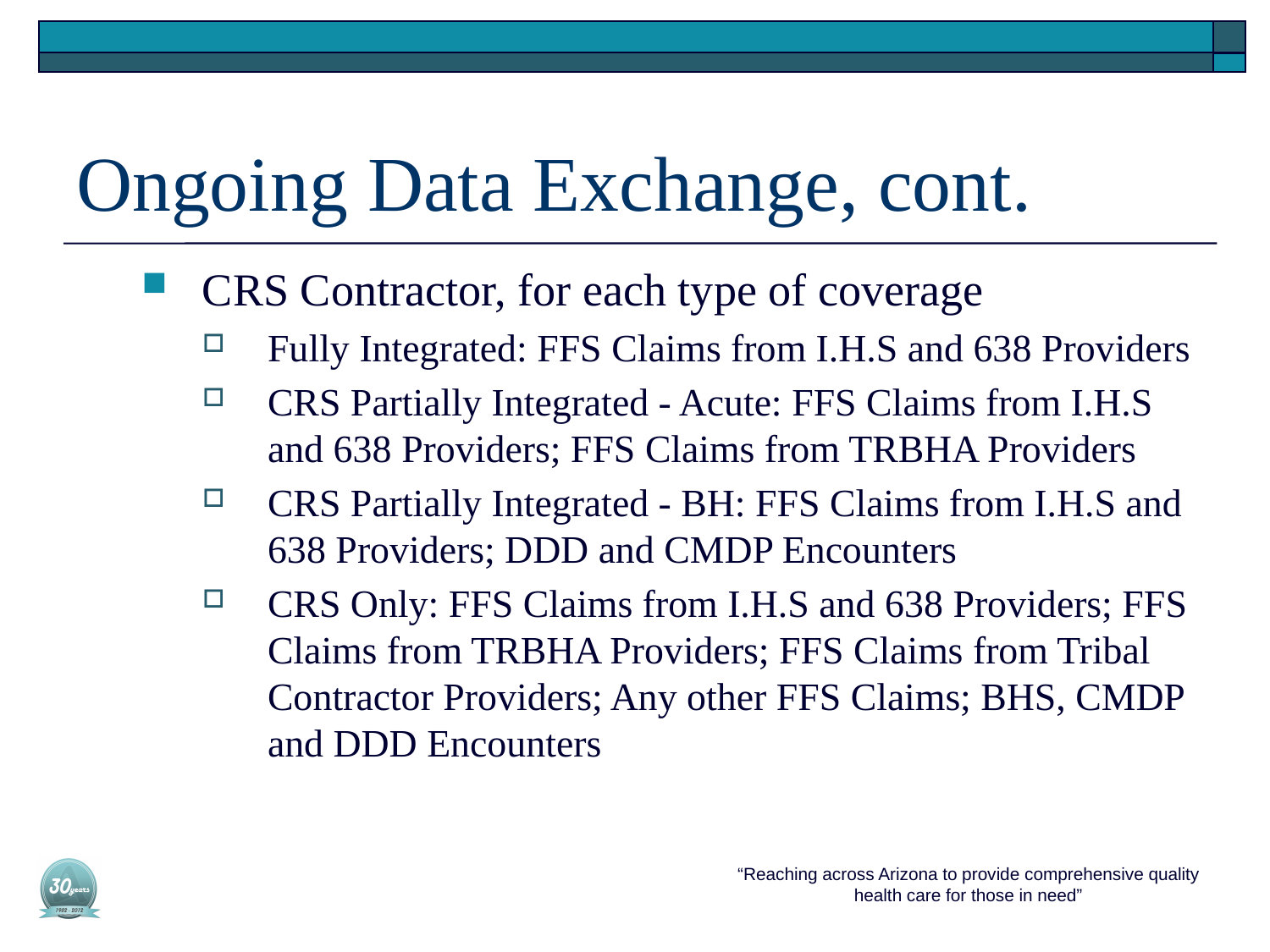

# Ongoing Data Exchange, cont.
CRS Contractor, for each type of coverage
Fully Integrated: FFS Claims from I.H.S and 638 Providers
CRS Partially Integrated - Acute: FFS Claims from I.H.S and 638 Providers; FFS Claims from TRBHA Providers
CRS Partially Integrated - BH: FFS Claims from I.H.S and 638 Providers; DDD and CMDP Encounters
CRS Only: FFS Claims from I.H.S and 638 Providers; FFS Claims from TRBHA Providers; FFS Claims from Tribal Contractor Providers; Any other FFS Claims; BHS, CMDP and DDD Encounters